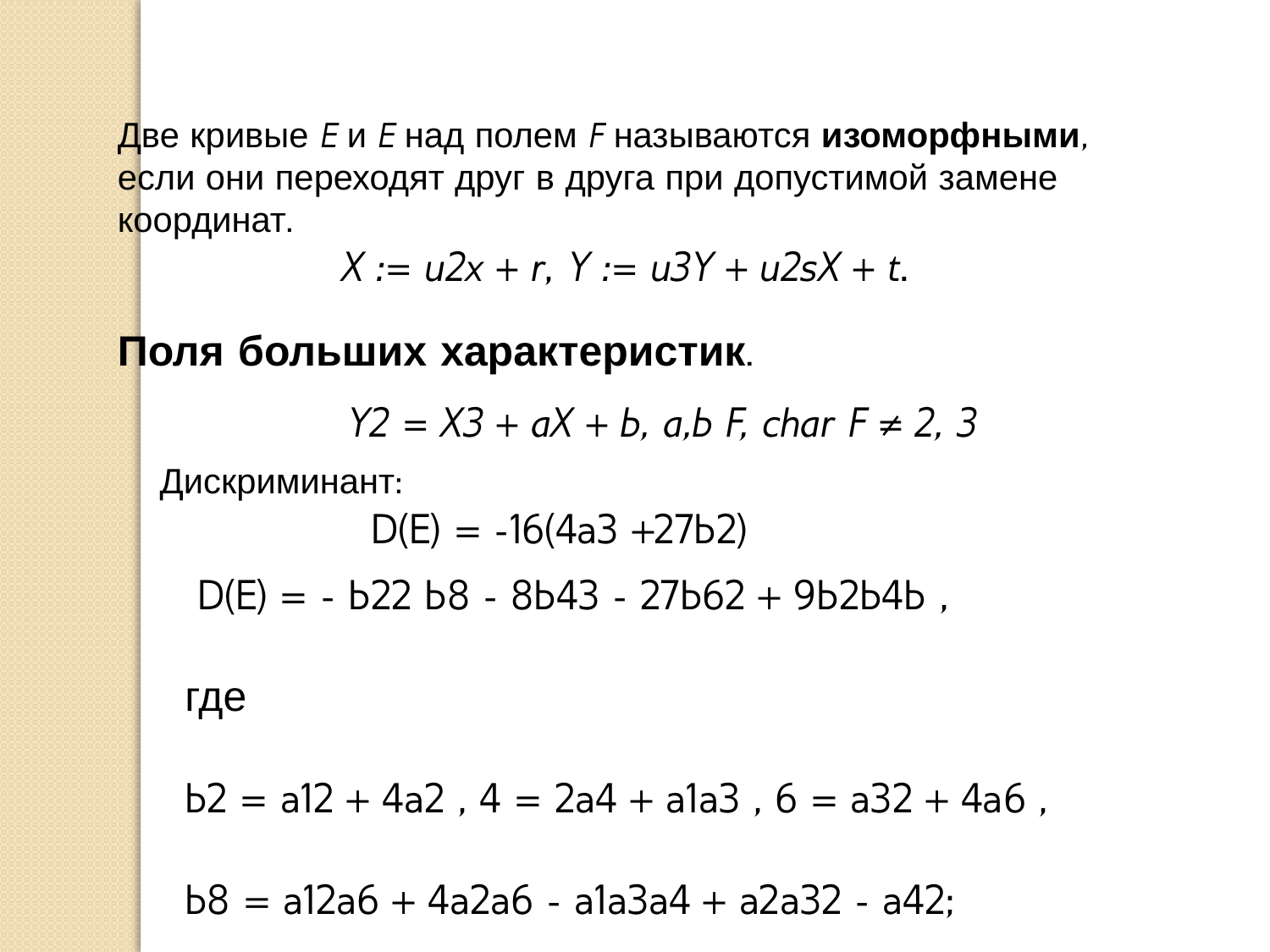

Две кривые E и E над полем F называются изоморфными, если они переходят друг в друга при допустимой замене координат.
                     X := u2x + r, Y := u3Y + u2sX + t.
Поля больших характеристик.
Y2 = X3 + aX + b, a,b F, char F ≠ 2, 3
    Дискриминант:
                        D(E) = −16(4a3 +27b2)
 D(E) = - b22 b8 - 8b43 - 27b62 + 9b2b4b ,

где

b2 = a12 + 4a2 , 4 = 2a4 + a1a3 , 6 = a32 + 4a6 ,

b8 = a12a6 + 4a2a6 - a1a3a4 + a2a32 - a42;